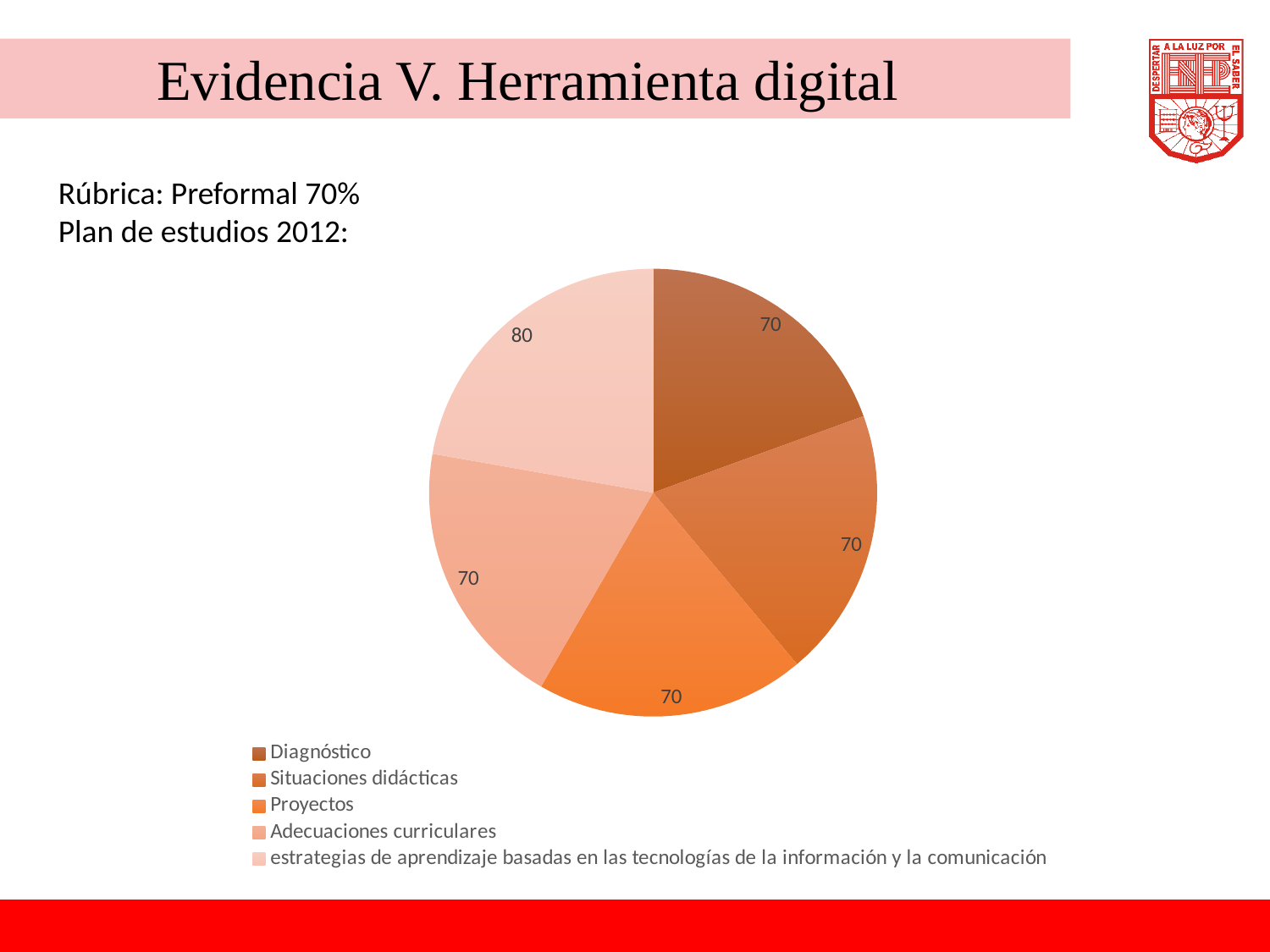

Evidencia V. Herramienta digital

Rúbrica: Preformal 70%
Plan de estudios 2012:

### Chart

| Category | Ventas |
|---|---|
| Diagnóstico | 70.0 |
| Situaciones didácticas | 70.0 |
| Proyectos  | 70.0 |
| Adecuaciones curriculares  | 70.0 |
| estrategias de aprendizaje basadas en las tecnologías de la información y la comunicación  | 80.0 |